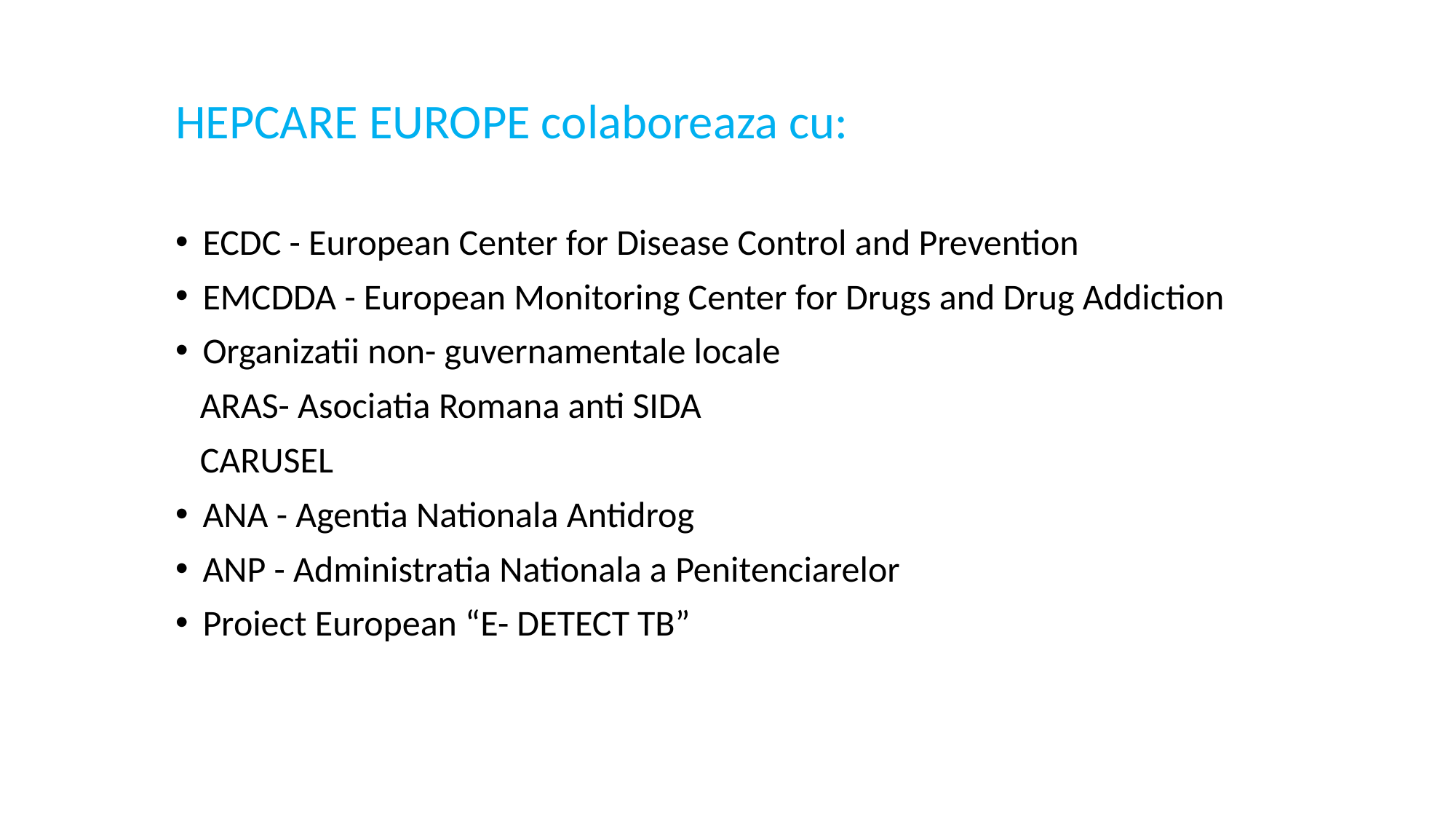

# HEPCARE EUROPE colaboreaza cu:
ECDC - European Center for Disease Control and Prevention
EMCDDA - European Monitoring Center for Drugs and Drug Addiction
Organizatii non- guvernamentale locale
   ARAS- Asociatia Romana anti SIDA
   CARUSEL
ANA - Agentia Nationala Antidrog
ANP - Administratia Nationala a Penitenciarelor
Proiect European “E- DETECT TB”